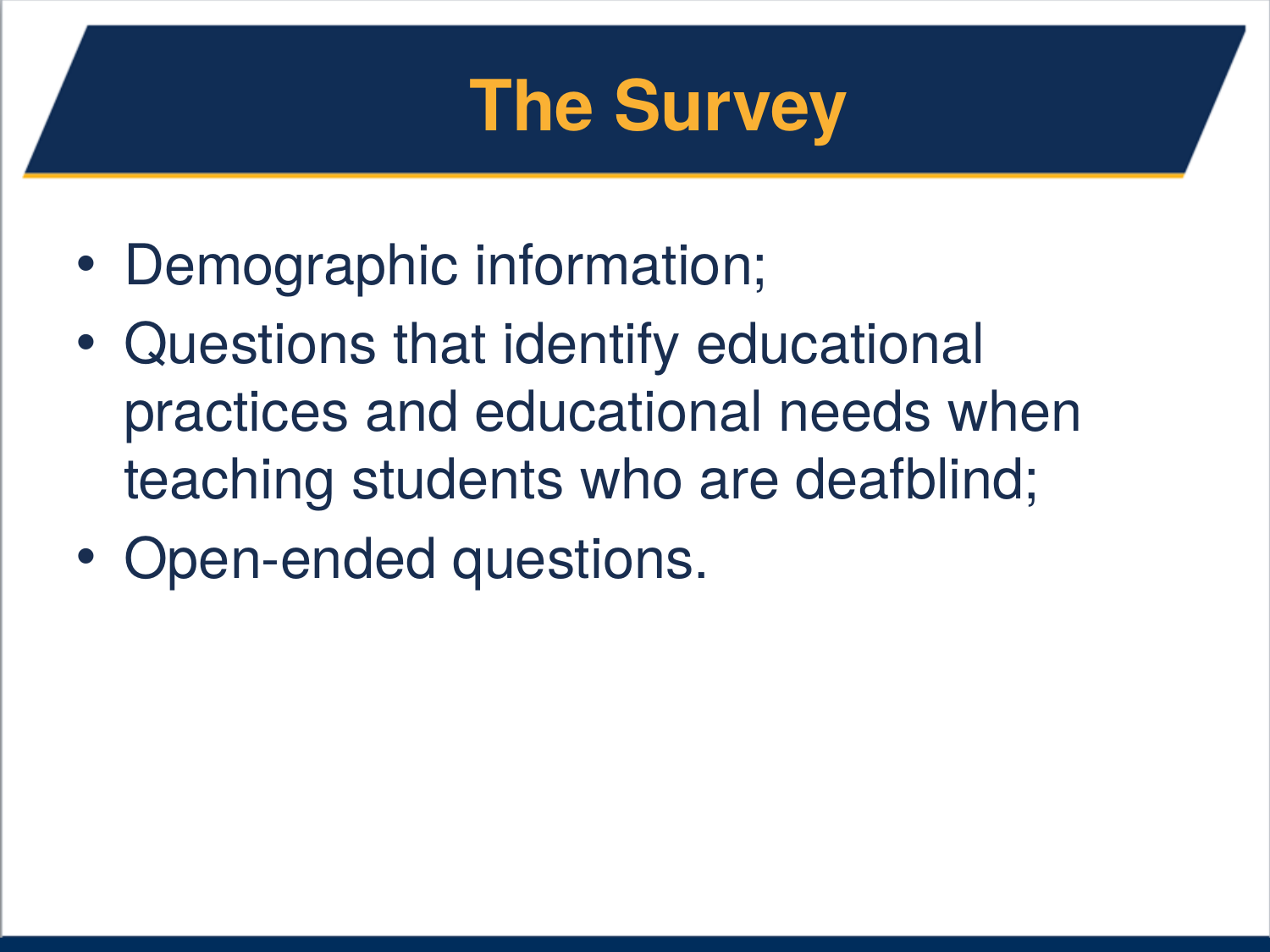

# The Survey
Demographic information;
Questions that identify educational practices and educational needs when teaching students who are deafblind;
Open-ended questions.